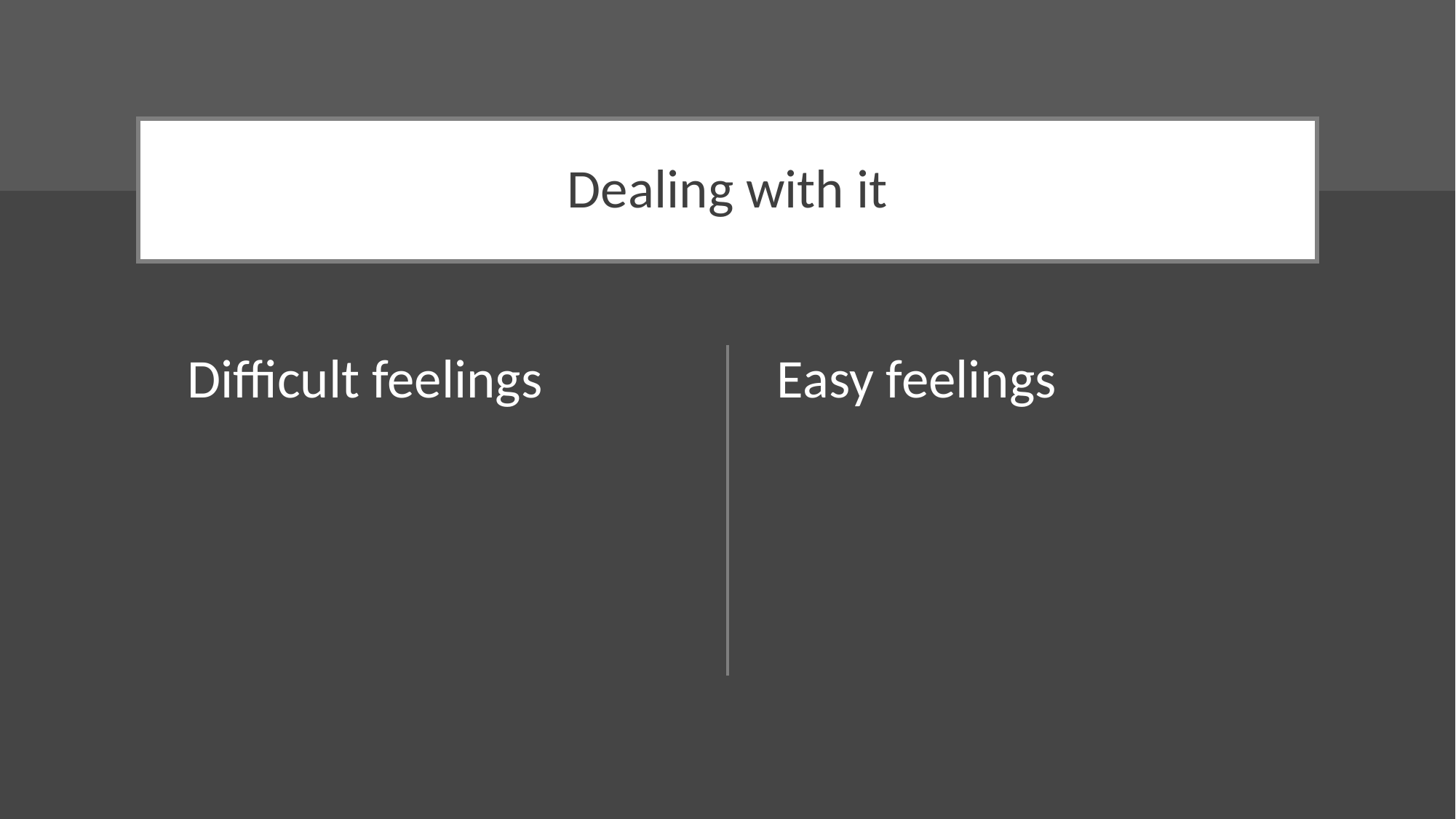

# Dealing with it
Difficult feelings
Easy feelings